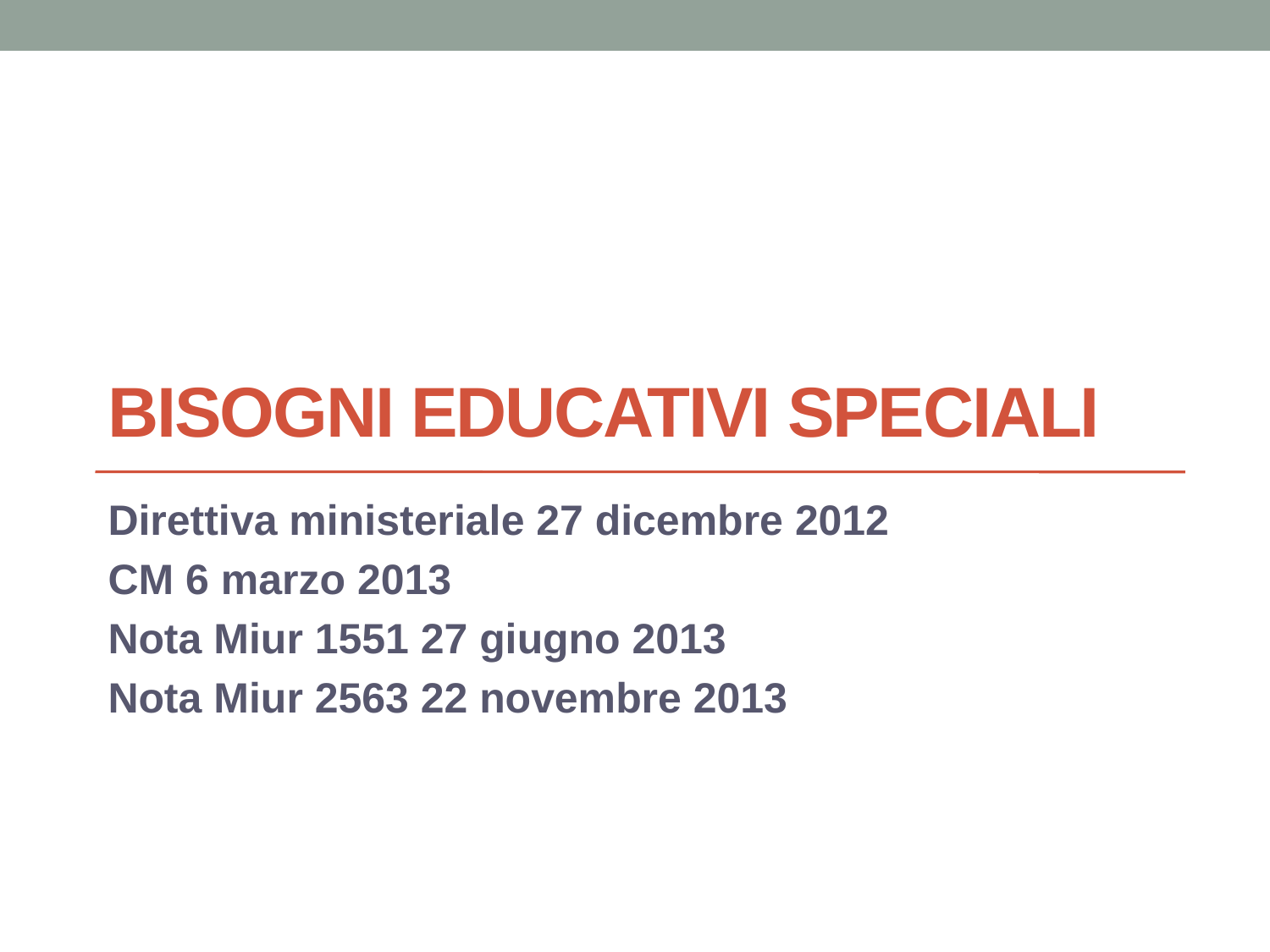

# Bisogni educativi speciali
Direttiva ministeriale 27 dicembre 2012
CM 6 marzo 2013
Nota Miur 1551 27 giugno 2013
Nota Miur 2563 22 novembre 2013